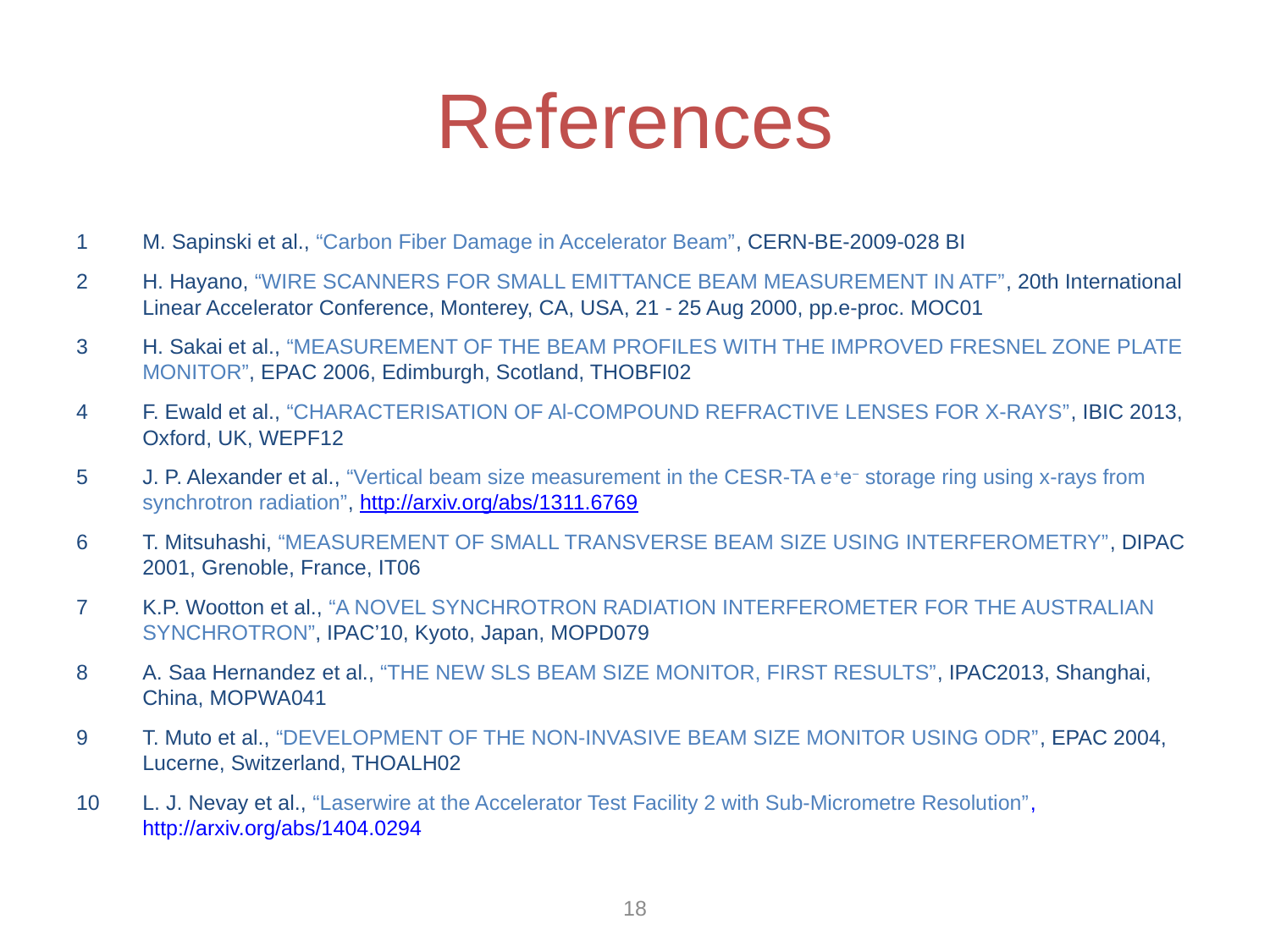

# References
M. Sapinski et al., “Carbon Fiber Damage in Accelerator Beam”, CERN-BE-2009-028 BI
H. Hayano, “WIRE SCANNERS FOR SMALL EMITTANCE BEAM MEASUREMENT IN ATF”, 20th International Linear Accelerator Conference, Monterey, CA, USA, 21 - 25 Aug 2000, pp.e-proc. MOC01
H. Sakai et al., “MEASUREMENT OF THE BEAM PROFILES WITH THE IMPROVED FRESNEL ZONE PLATE MONITOR”, EPAC 2006, Edimburgh, Scotland, THOBFI02
F. Ewald et al., “CHARACTERISATION OF Al-COMPOUND REFRACTIVE LENSES FOR X-RAYS”, IBIC 2013, Oxford, UK, WEPF12
J. P. Alexander et al., “Vertical beam size measurement in the CESR-TA e+e− storage ring using x-rays from synchrotron radiation”, http://arxiv.org/abs/1311.6769
T. Mitsuhashi, “MEASUREMENT OF SMALL TRANSVERSE BEAM SIZE USING INTERFEROMETRY”, DIPAC 2001, Grenoble, France, IT06
K.P. Wootton et al., “A NOVEL SYNCHROTRON RADIATION INTERFEROMETER FOR THE AUSTRALIAN SYNCHROTRON”, IPAC’10, Kyoto, Japan, MOPD079
A. Saa Hernandez et al., “THE NEW SLS BEAM SIZE MONITOR, FIRST RESULTS”, IPAC2013, Shanghai, China, MOPWA041
T. Muto et al., “DEVELOPMENT OF THE NON-INVASIVE BEAM SIZE MONITOR USING ODR”, EPAC 2004, Lucerne, Switzerland, THOALH02
L. J. Nevay et al., “Laserwire at the Accelerator Test Facility 2 with Sub-Micrometre Resolution”, http://arxiv.org/abs/1404.0294
18